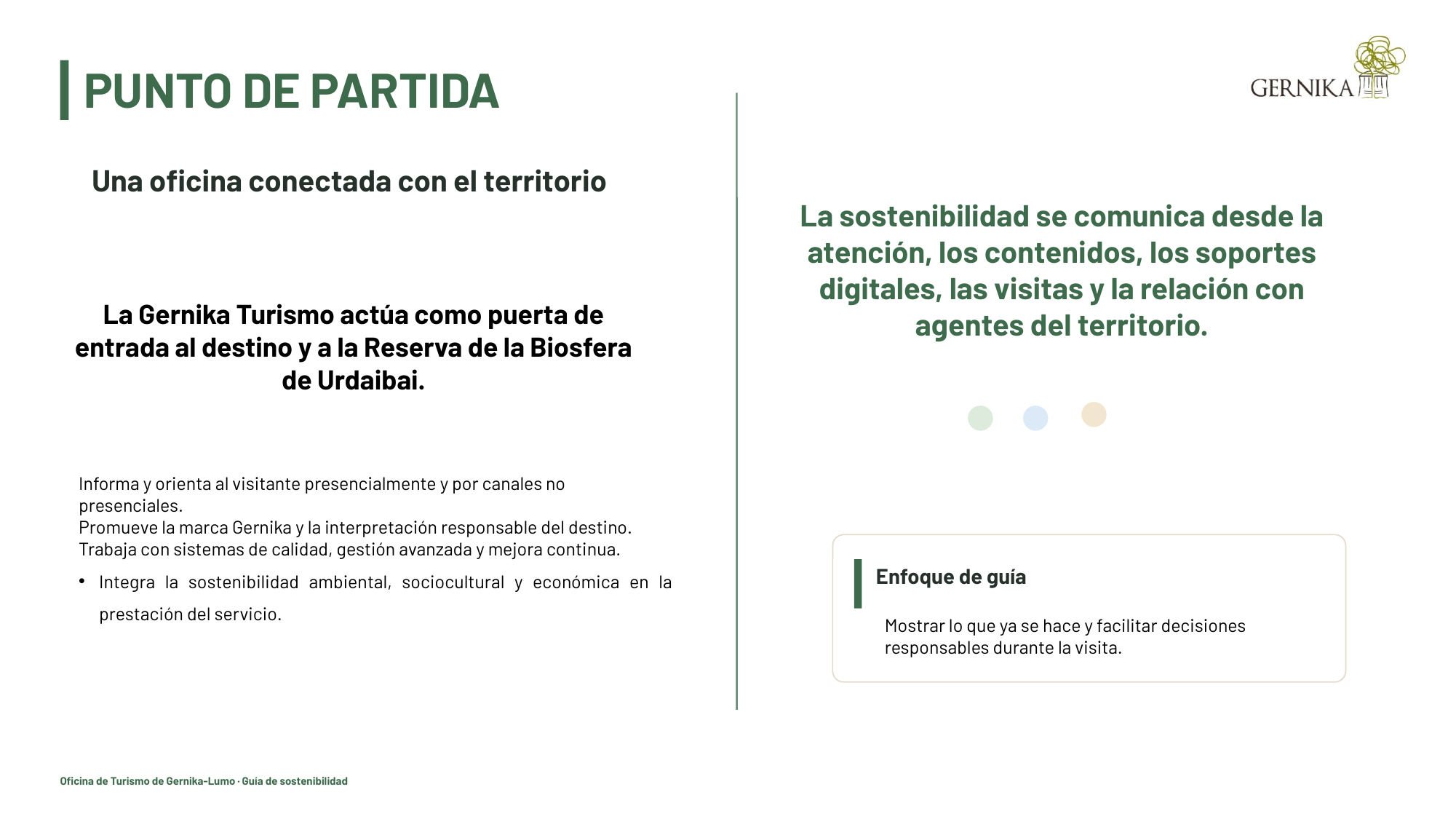

PUNTO DE PARTIDA

Una oficina conectada con el territorio
La sostenibilidad se comunica desde la atención, los contenidos, los soportes digitales, las visitas y la relación con agentes del territorio.
La Gernika Turismo actúa como puerta de entrada al destino y a la Reserva de la Biosfera de Urdaibai.

Informa y orienta al visitante presencialmente y por canales no presenciales.
Promueve la marca Gernika y la interpretación responsable del destino.
Trabaja con sistemas de calidad, gestión avanzada y mejora continua.
Integra la sostenibilidad ambiental, sociocultural y económica en la prestación del servicio.

Enfoque de guía

Mostrar lo que ya se hace y facilitar decisiones responsables durante la visita.